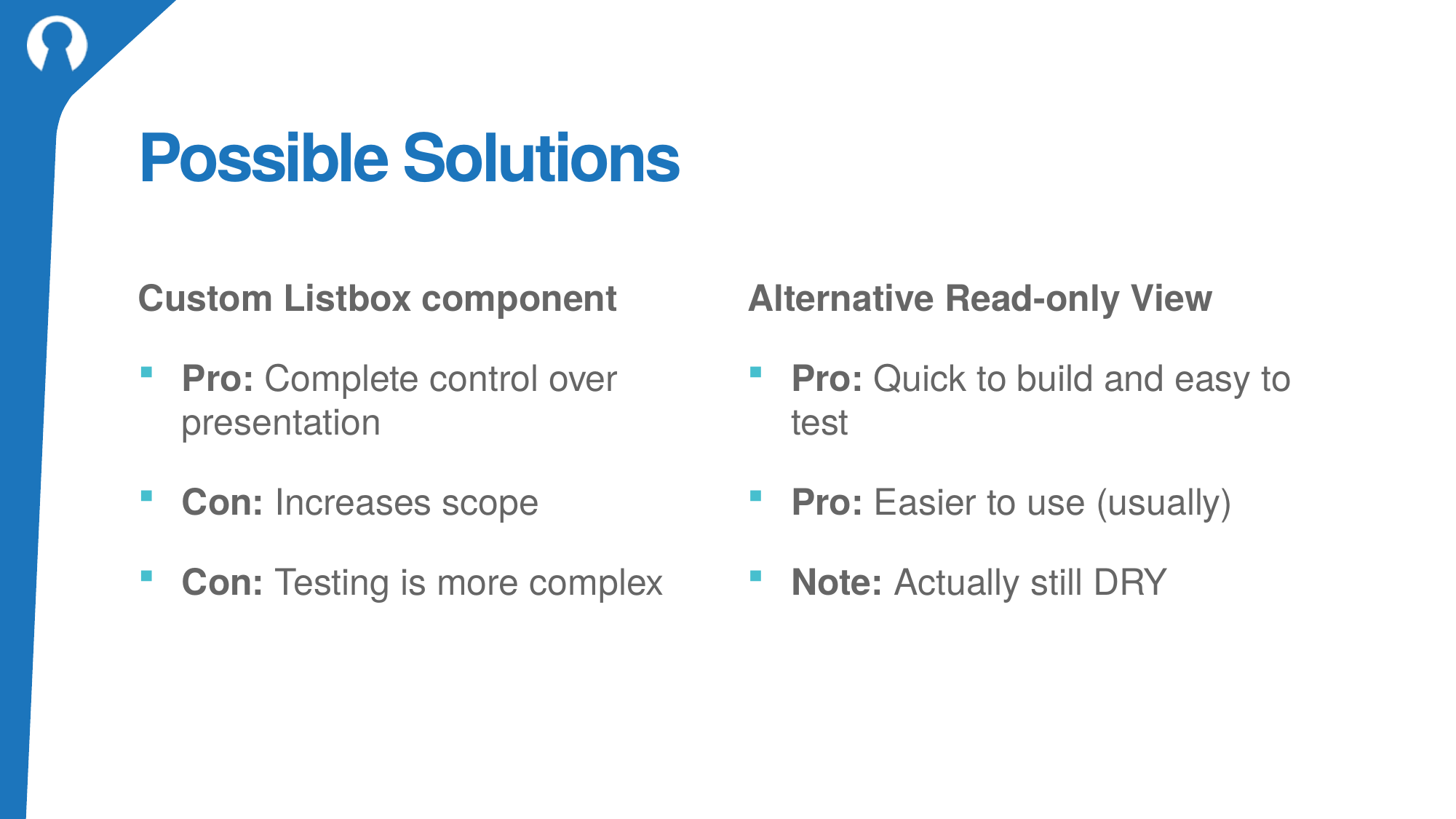

# Possible Solutions
Custom Listbox component
Pro: Complete control over presentation
Con: Increases scope
Con: Testing is more complex
Alternative Read-only View
Pro: Quick to build and easy to test
Pro: Easier to use (usually)
Note: Actually still DRY